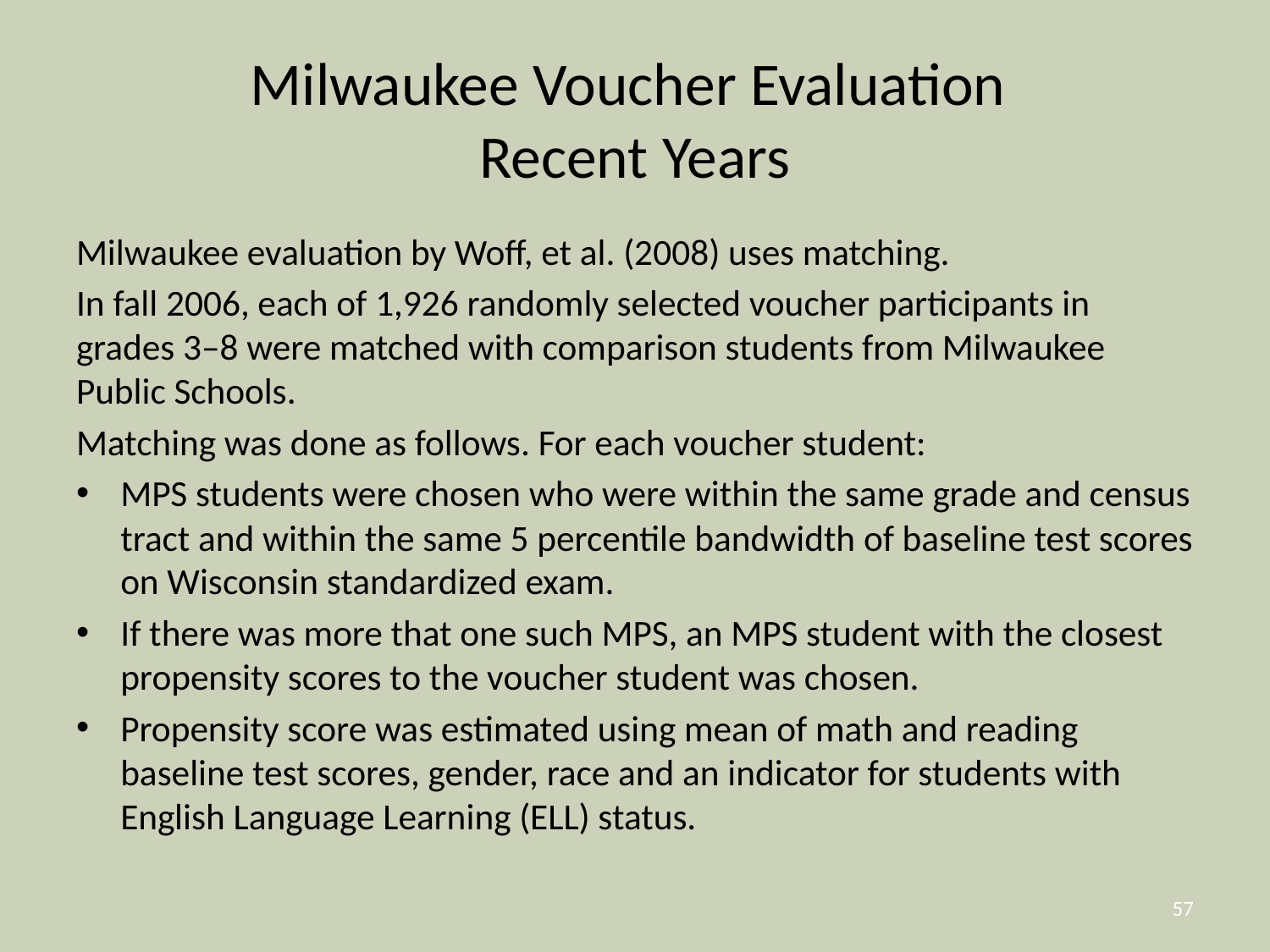

# Milwaukee Voucher Evaluation Recent Years
Milwaukee evaluation by Woff, et al. (2008) uses matching.
In fall 2006, each of 1,926 randomly selected voucher participants in grades 3–8 were matched with comparison students from Milwaukee Public Schools.
Matching was done as follows. For each voucher student:
MPS students were chosen who were within the same grade and census tract and within the same 5 percentile bandwidth of baseline test scores on Wisconsin standardized exam.
If there was more that one such MPS, an MPS student with the closest propensity scores to the voucher student was chosen.
Propensity score was estimated using mean of math and reading baseline test scores, gender, race and an indicator for students with English Language Learning (ELL) status.
57